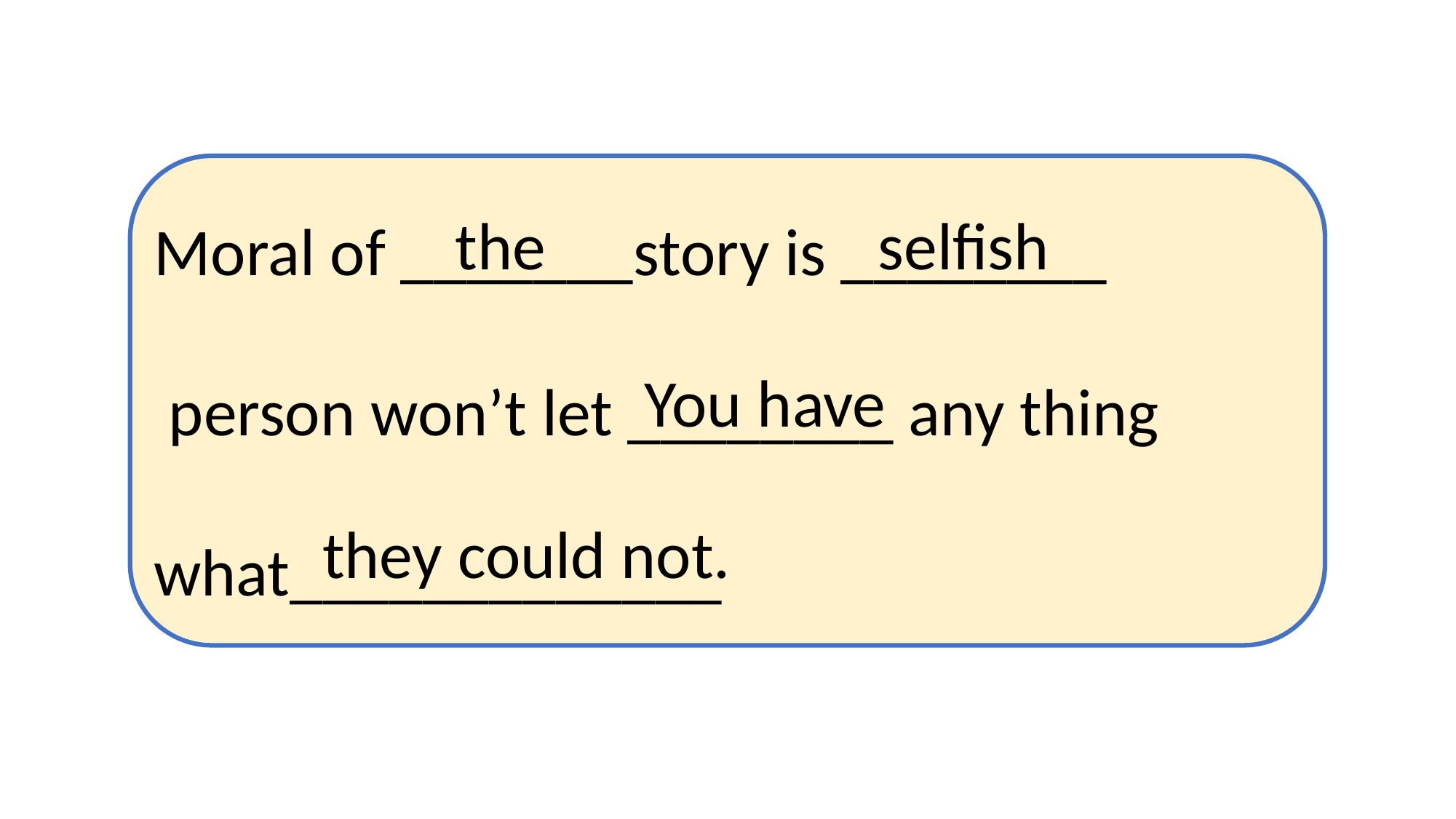

the
selfish
Moral of _______story is ________

 person won’t let ________ any thing

what_____________
You have
they could not.